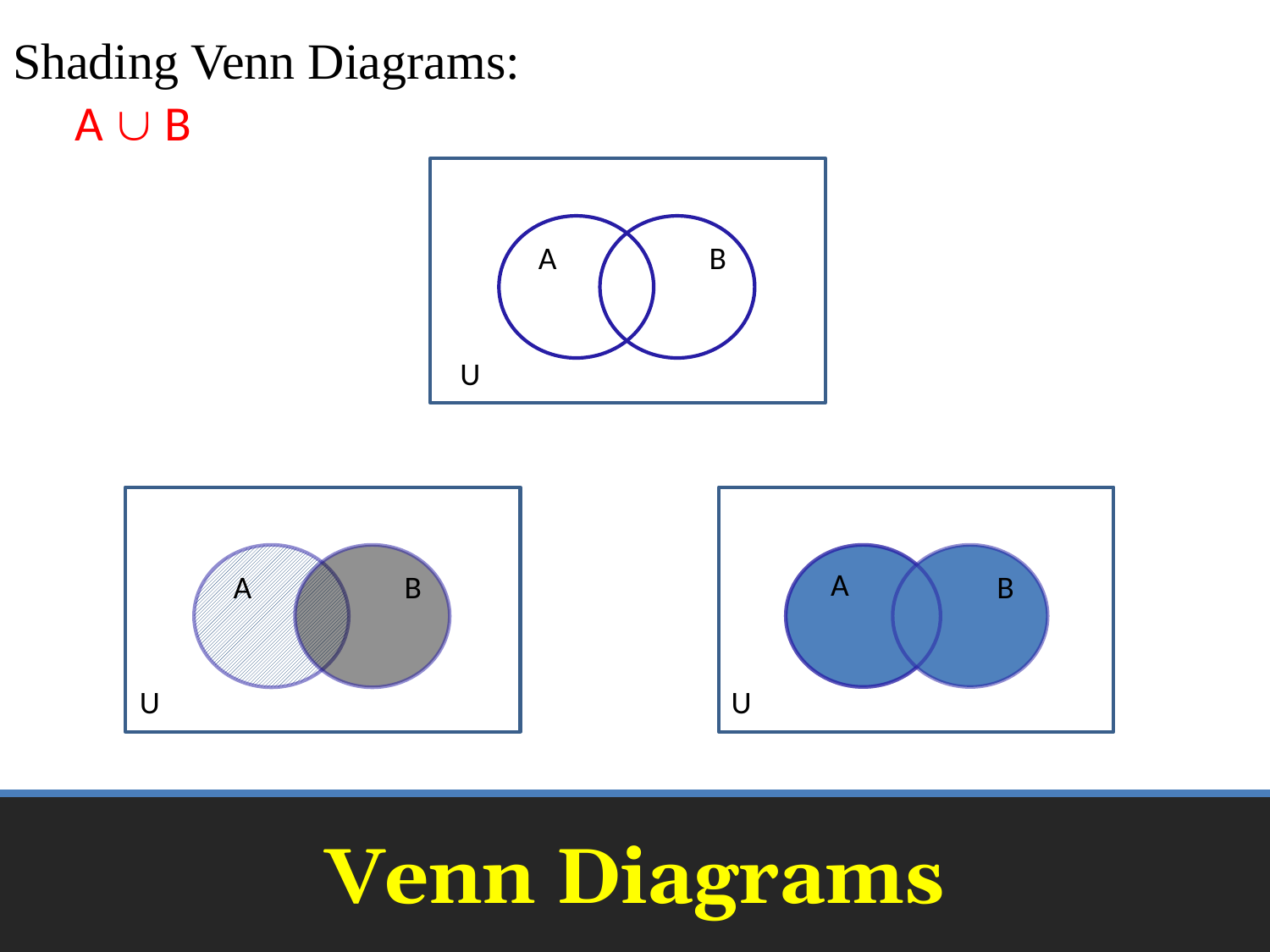

Shading Venn Diagrams:
A ∪ B

A
B
U

A

B
U

A
B
U
# Venn Diagrams